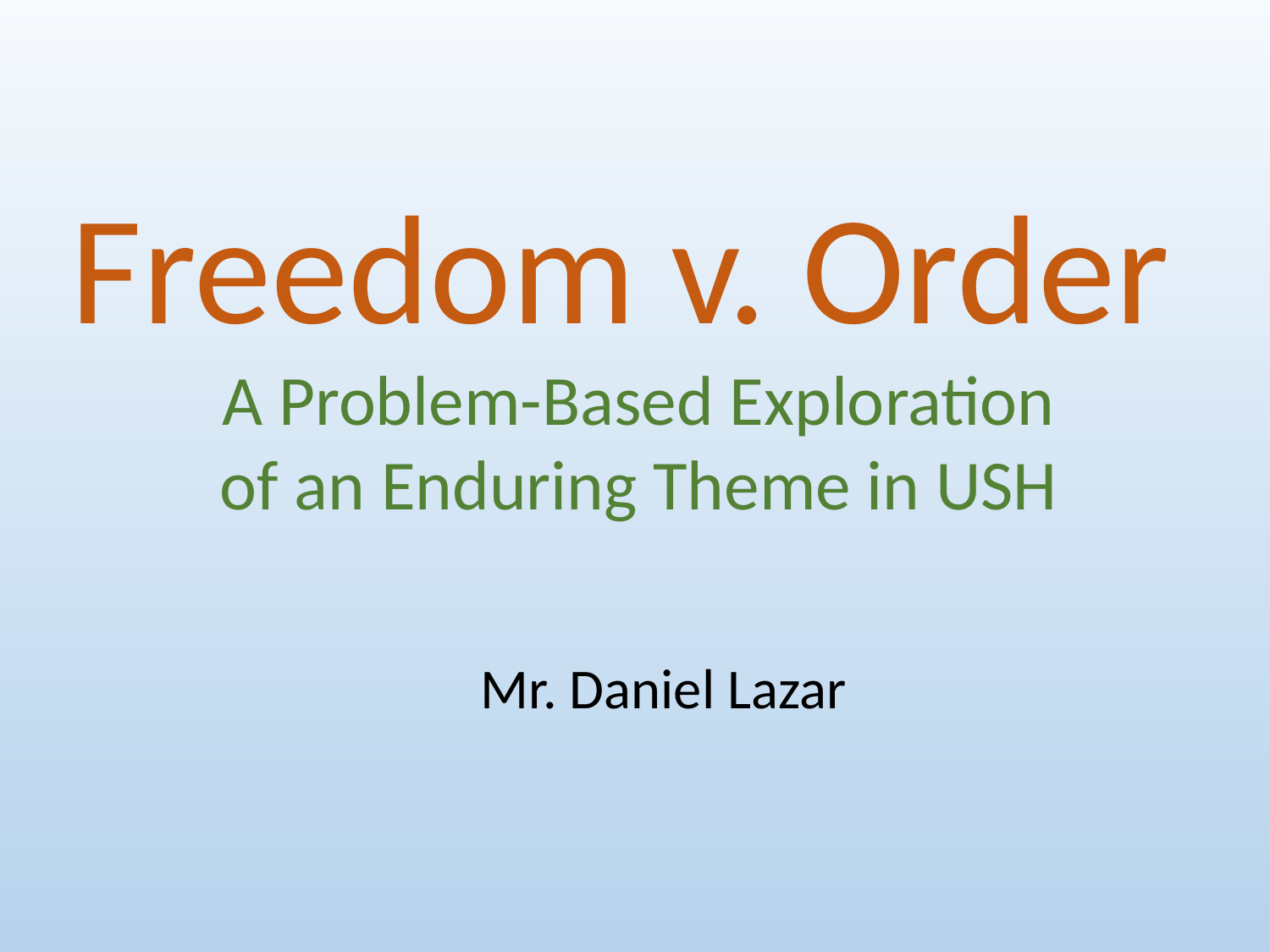

Freedom v. Order
A Problem-Based Exploration
of an Enduring Theme in USH
#
Mr. Daniel Lazar